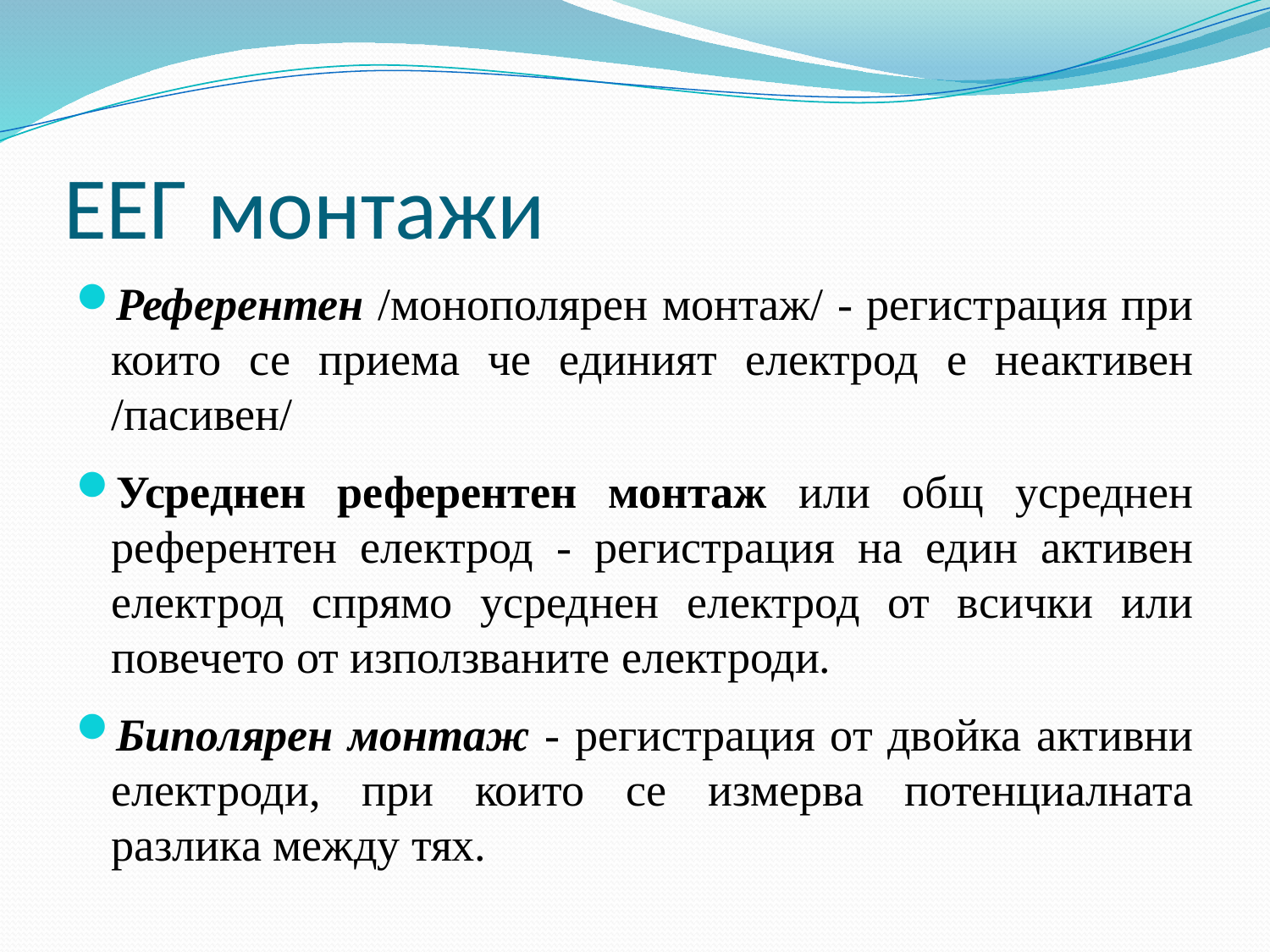

# ЕЕГ монтажи
Референтен /монополярен монтаж/ - регистрация при които се приема че единият електрод е неактивен /пасивен/
Усреднен референтен монтаж или общ усреднен референтен електрод - регистрация на един активен електрод спрямо усреднен електрод от всички или повечето от използваните електроди.
Биполярен монтаж - регистрация от двойка активни електроди, при които се измерва потенциалната разлика между тях.